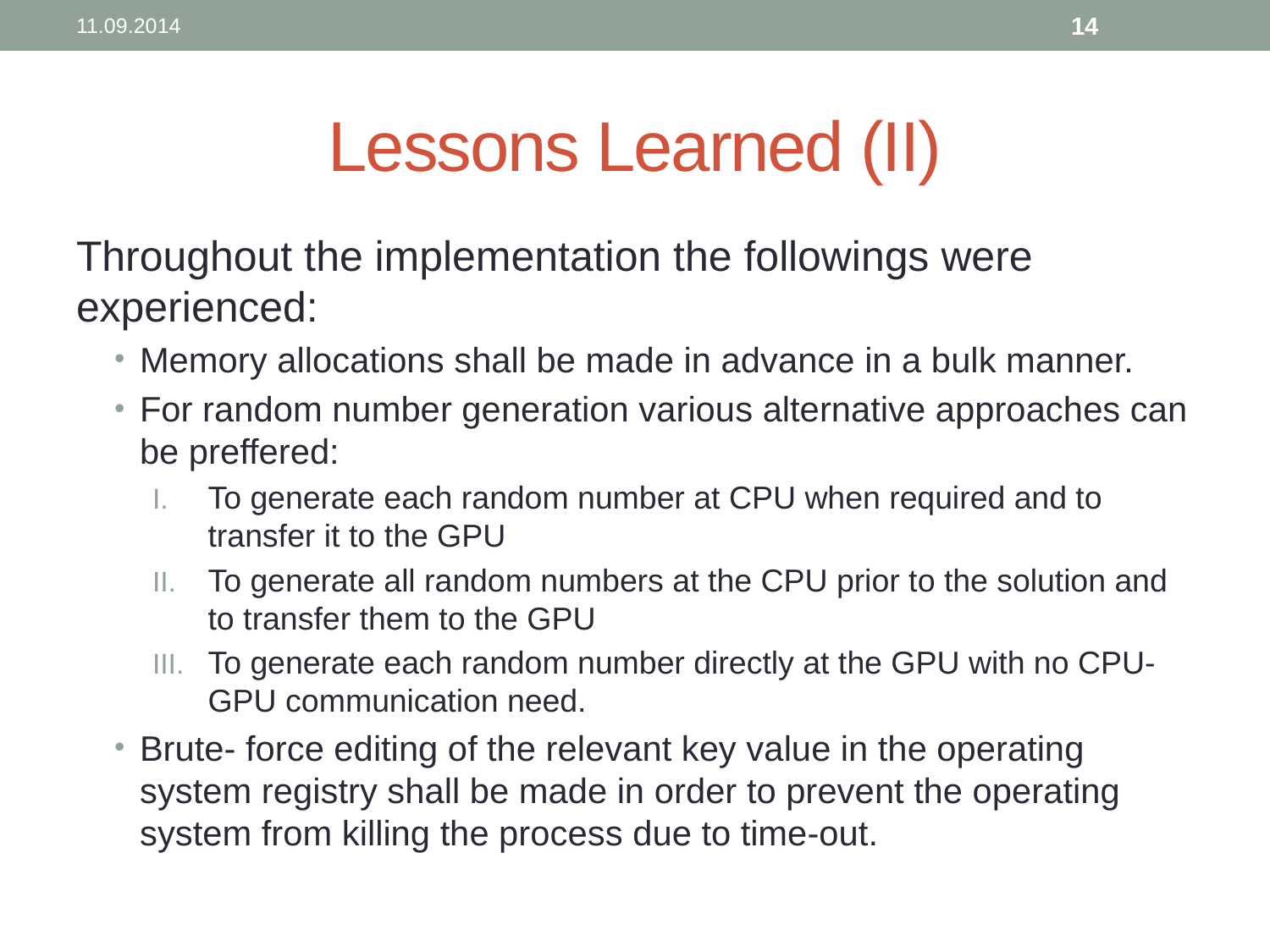

11.09.2014
14
# Lessons Learned (II)
Throughout the implementation the followings were experienced:
Memory allocations shall be made in advance in a bulk manner.
For random number generation various alternative approaches can be preffered:
To generate each random number at CPU when required and to transfer it to the GPU
To generate all random numbers at the CPU prior to the solution and to transfer them to the GPU
To generate each random number directly at the GPU with no CPU- GPU communication need.
Brute- force editing of the relevant key value in the operating system registry shall be made in order to prevent the operating system from killing the process due to time-out.